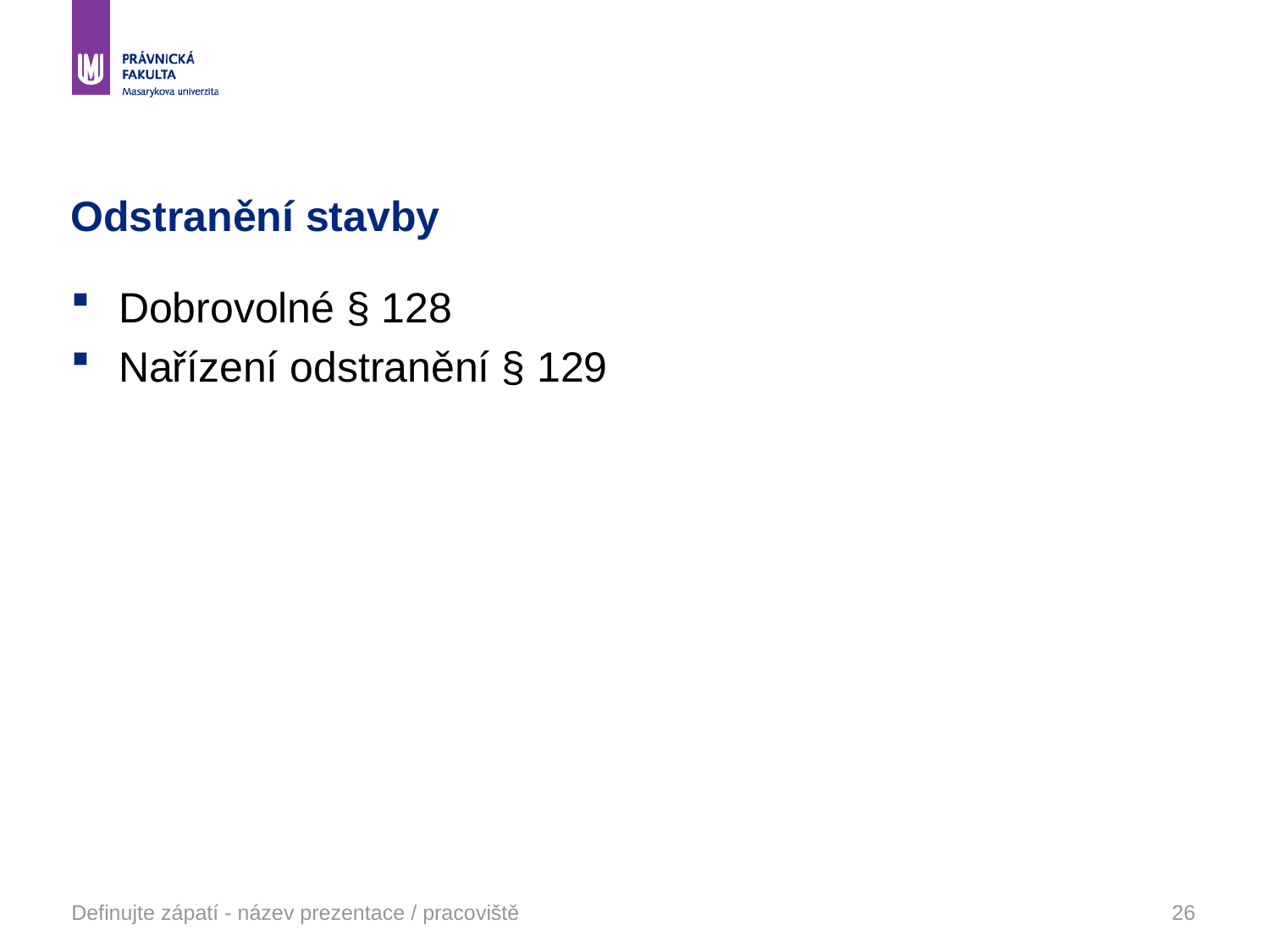

# Odstranění stavby
Dobrovolné § 128
Nařízení odstranění § 129
Definujte zápatí - název prezentace / pracoviště
26